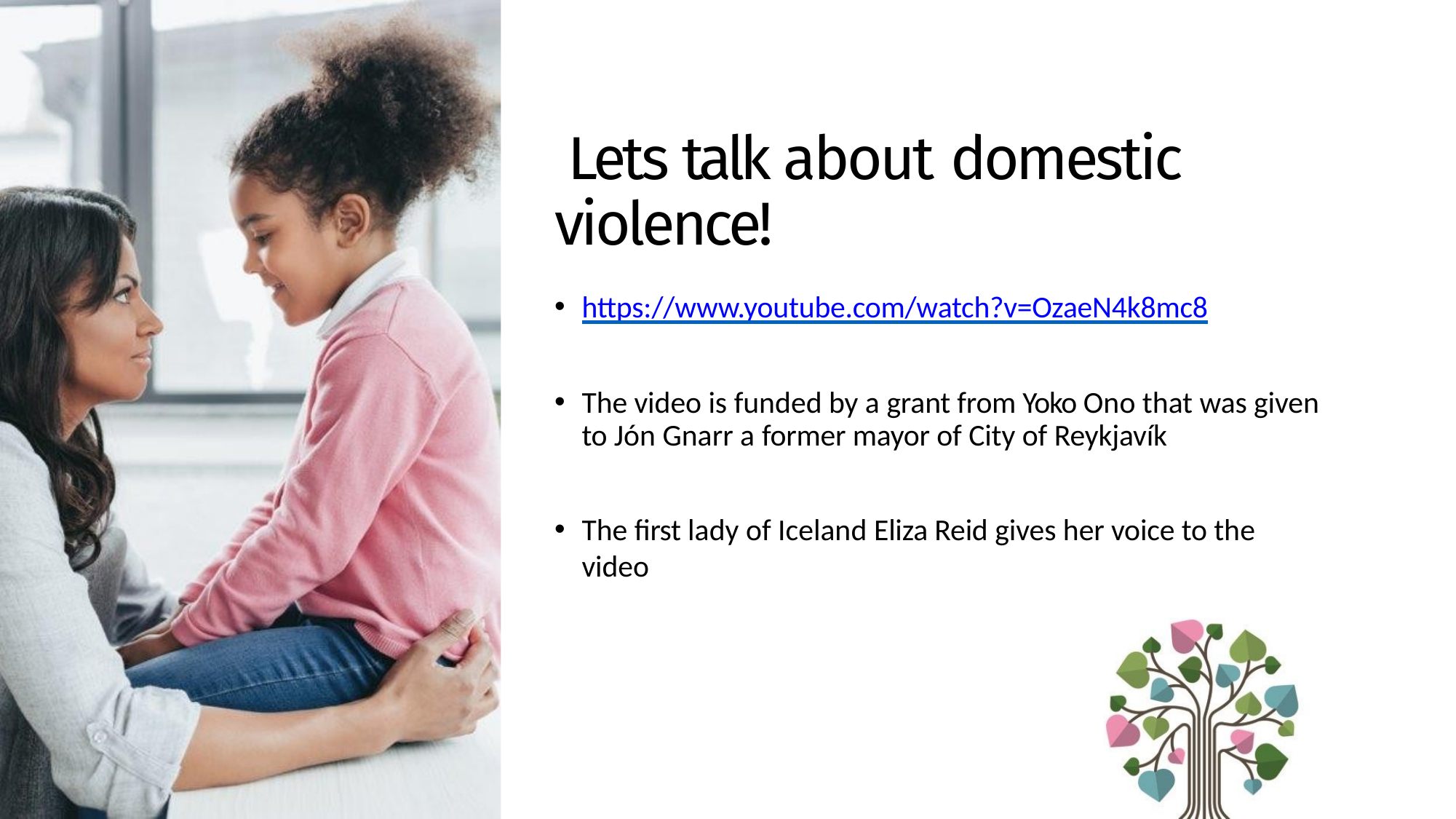

# Lets talk about domestic  violence!
https://www.youtube.com/watch?v=OzaeN4k8mc8

The video is funded by a grant from Yoko Ono that was given  to Jón Gnarr a former mayor of City of Reykjavík

The first lady of Iceland Eliza Reid gives her voice to the video